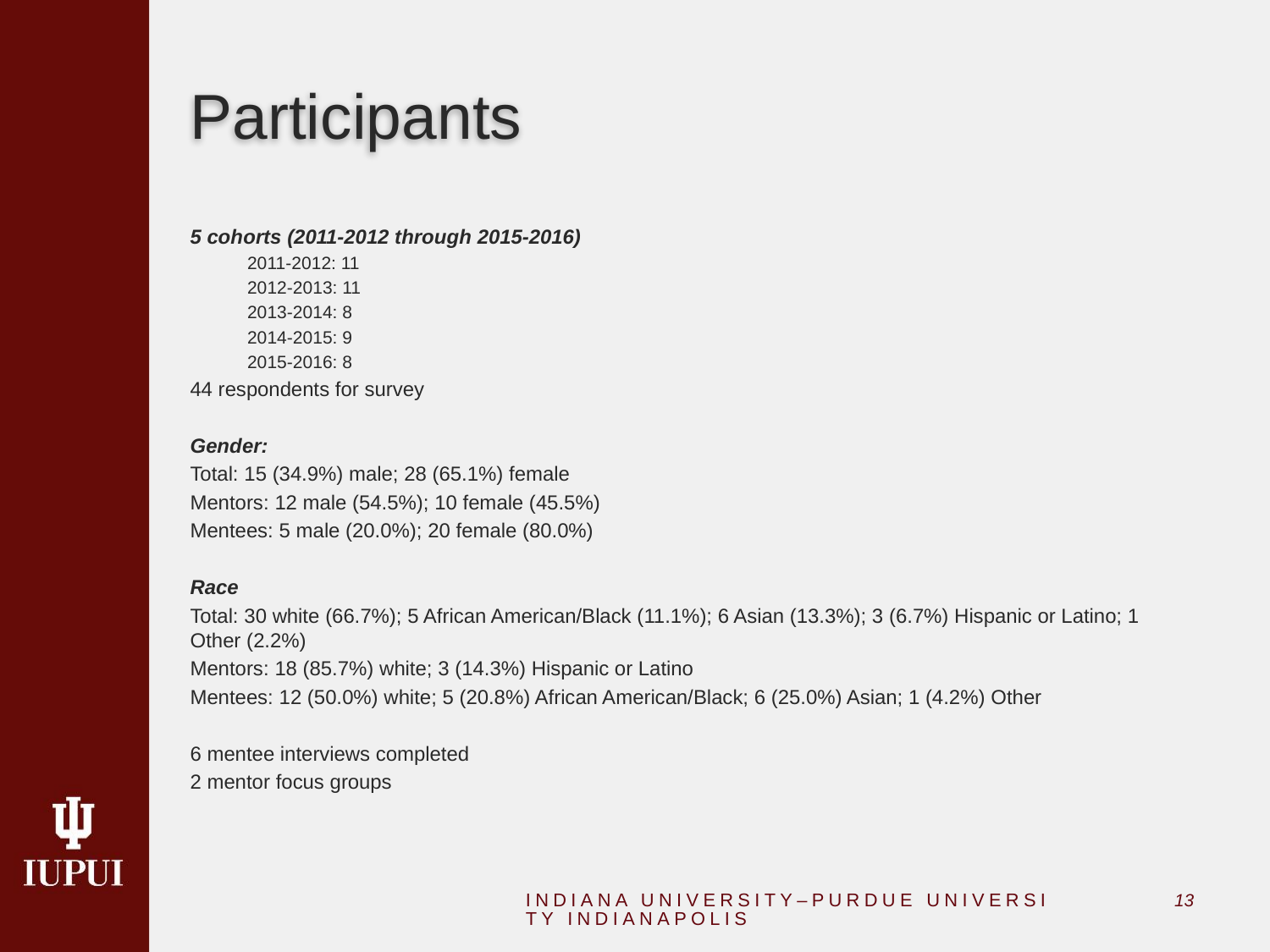

# Participants
5 cohorts (2011-2012 through 2015-2016)
2011-2012: 11
2012-2013: 11
2013-2014: 8
2014-2015: 9
2015-2016: 8
44 respondents for survey

Gender:
Total: 15 (34.9%) male; 28 (65.1%) female
Mentors: 12 male (54.5%); 10 female (45.5%)
Mentees: 5 male (20.0%); 20 female (80.0%)

Race
Total: 30 white (66.7%); 5 African American/Black (11.1%); 6 Asian (13.3%); 3 (6.7%) Hispanic or Latino; 1 Other (2.2%)
Mentors: 18 (85.7%) white; 3 (14.3%) Hispanic or Latino
Mentees: 12 (50.0%) white; 5 (20.8%) African American/Black; 6 (25.0%) Asian; 1 (4.2%) Other

6 mentee interviews completed
2 mentor focus groups
INDIANA UNIVERSITY–PURDUE UNIVERSITY INDIANAPOLIS
13